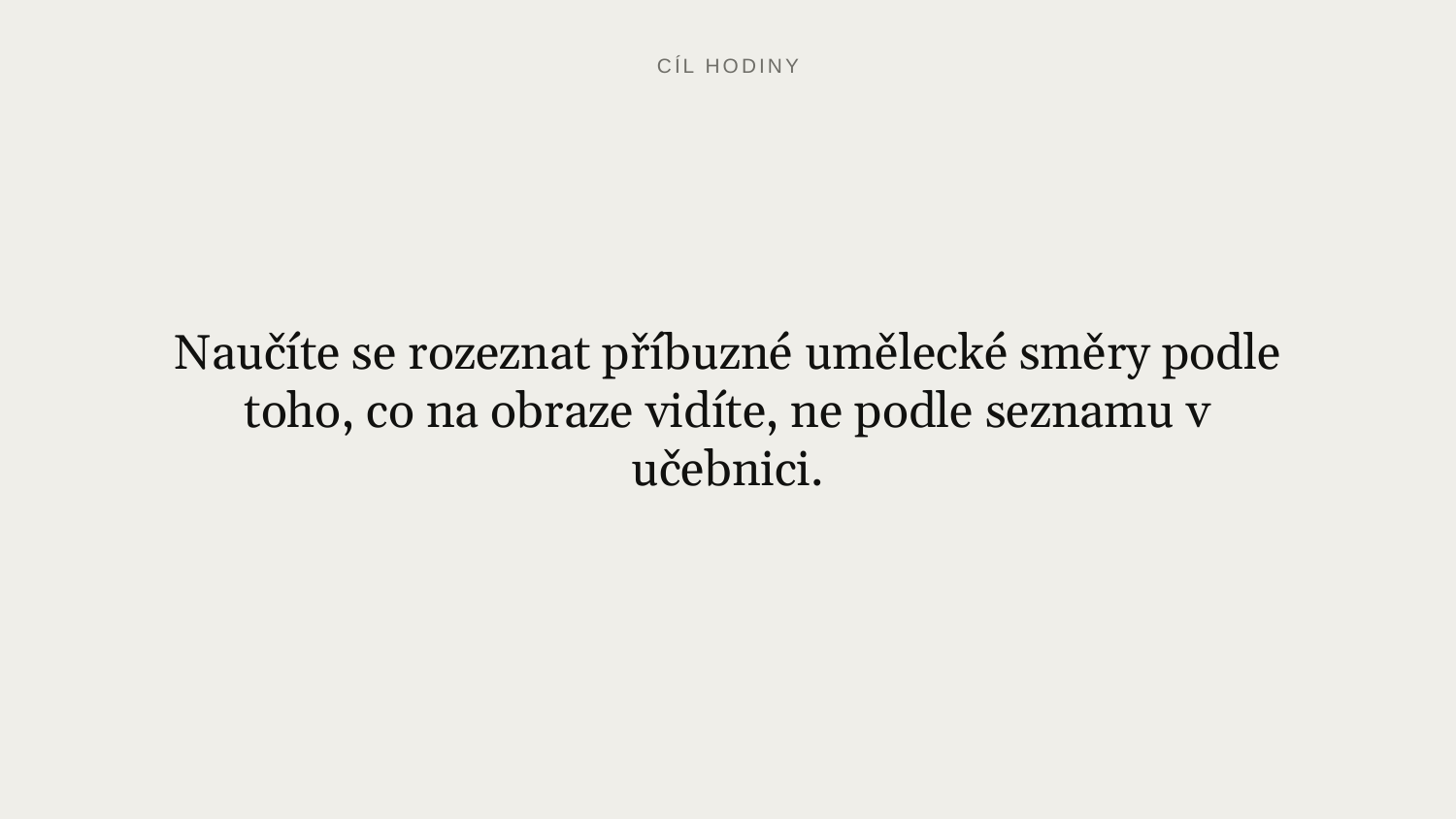

CÍL HODINY
Naučíte se rozeznat příbuzné umělecké směry podle toho, co na obraze vidíte, ne podle seznamu v učebnici.